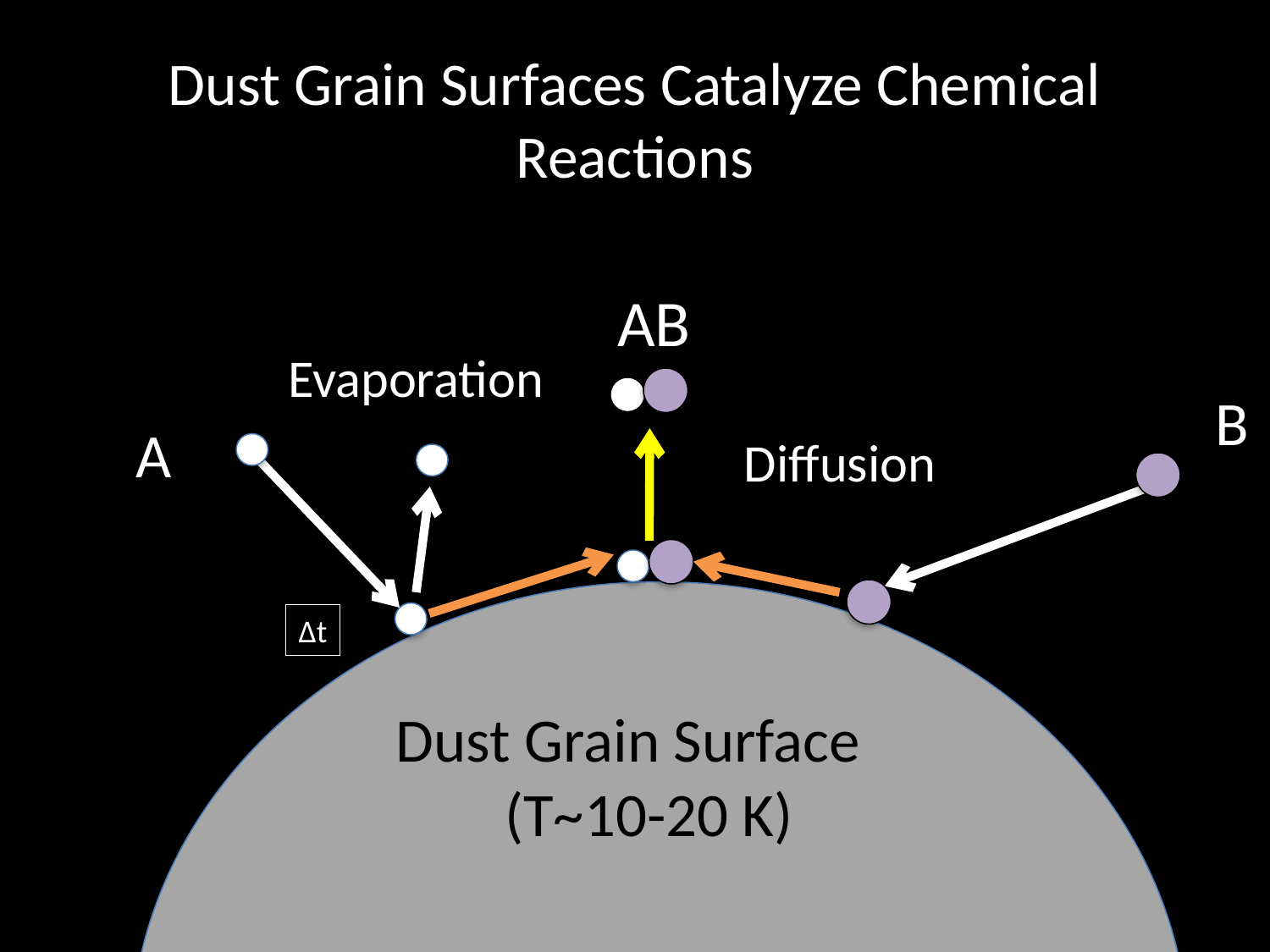

# Dust Grain Surfaces Catalyze Chemical Reactions
AB
Evaporation

B
A
Diffusion

Δt
Dust Grain Surface
   (T~10-20 K)